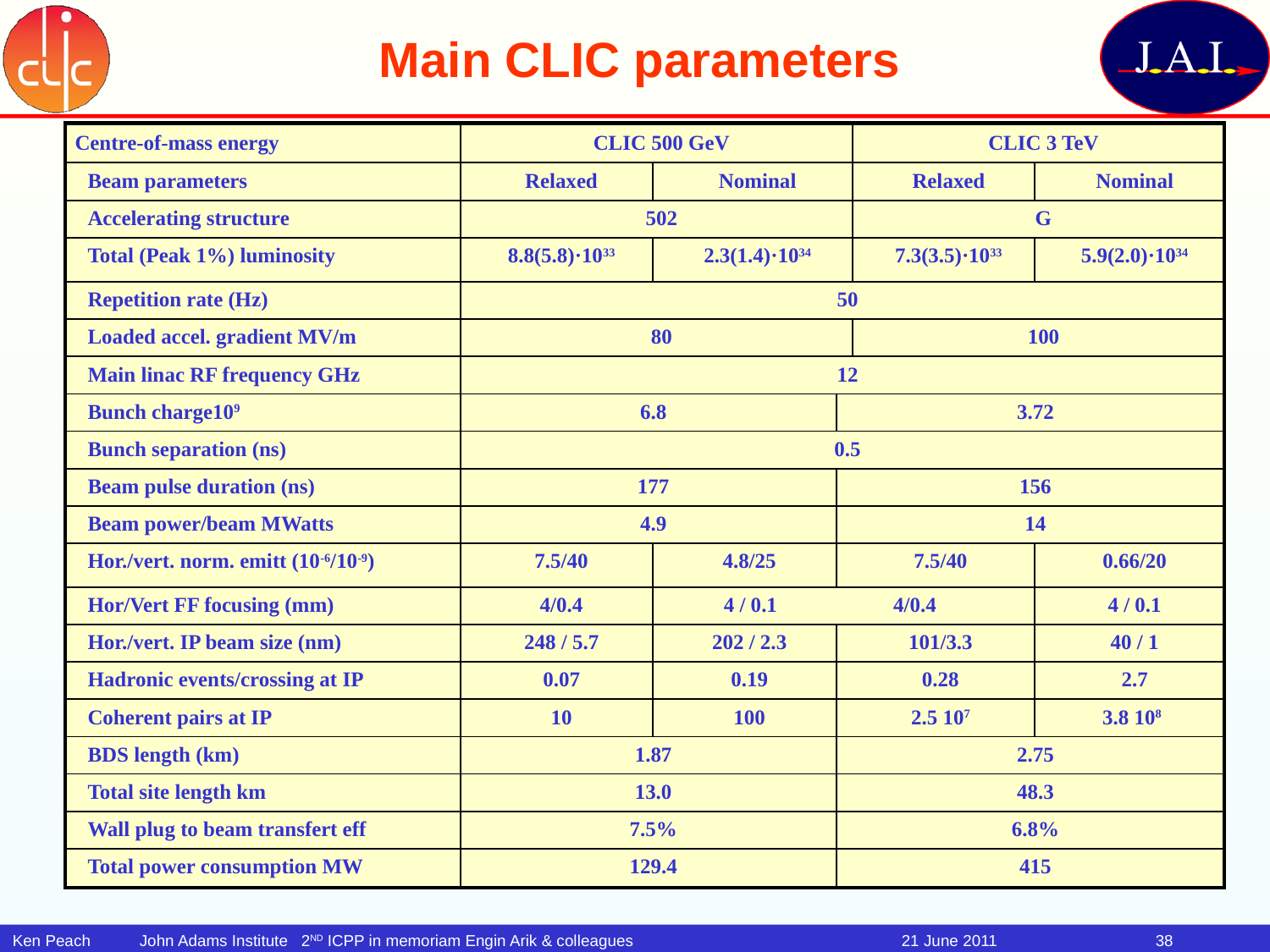

# Main CLIC parameters
| Centre-of-mass energy | CLIC 500 GeV |  |  | CLIC 3 TeV |  |
| --- | --- | --- | --- | --- | --- |
| Beam parameters | Relaxed | Nominal |  | Relaxed | Nominal |
| Accelerating structure | 502 |  |  | G |  |
| Total (Peak 1%) luminosity | 8.8(5.8)·1033 | 2.3(1.4)·1034 |  | 7.3(3.5)·1033 | 5.9(2.0)·1034 |
| Repetition rate (Hz) | 50 |  |  |  |  |
| Loaded accel. gradient MV/m | 80 |  |  | 100 |  |
| Main linac RF frequency GHz | 12 |  |  |  |  |
| Bunch charge109 | 6.8 |  | 3.72 |  |  |
| Bunch separation (ns) | 0.5 |  |  |  |  |
| Beam pulse duration (ns) | 177 |  | 156 |  |  |
| Beam power/beam MWatts | 4.9 |  | 14 |  |  |
| Hor./vert. norm. emitt (10-6/10-9) | 7.5/40 | 4.8/25 | 7.5/40 |  | 0.66/20 |
| Hor/Vert FF focusing (mm) | 4/0.4 | 4 / 0.1 4/0.4 |  |  | 4 / 0.1 |
| Hor./vert. IP beam size (nm) | 248 / 5.7 | 202 / 2.3 | 101/3.3 |  | 40 / 1 |
| Hadronic events/crossing at IP | 0.07 | 0.19 | 0.28 |  | 2.7 |
| Coherent pairs at IP | 10 | 100 | 2.5 107 |  | 3.8 108 |
| BDS length (km) | 1.87 |  | 2.75 |  |  |
| Total site length km | 13.0 |  | 48.3 |  |  |
| Wall plug to beam transfert eff | 7.5% |  | 6.8% |  |  |
| Total power consumption MW | 129.4 |  | 415 |  |  |